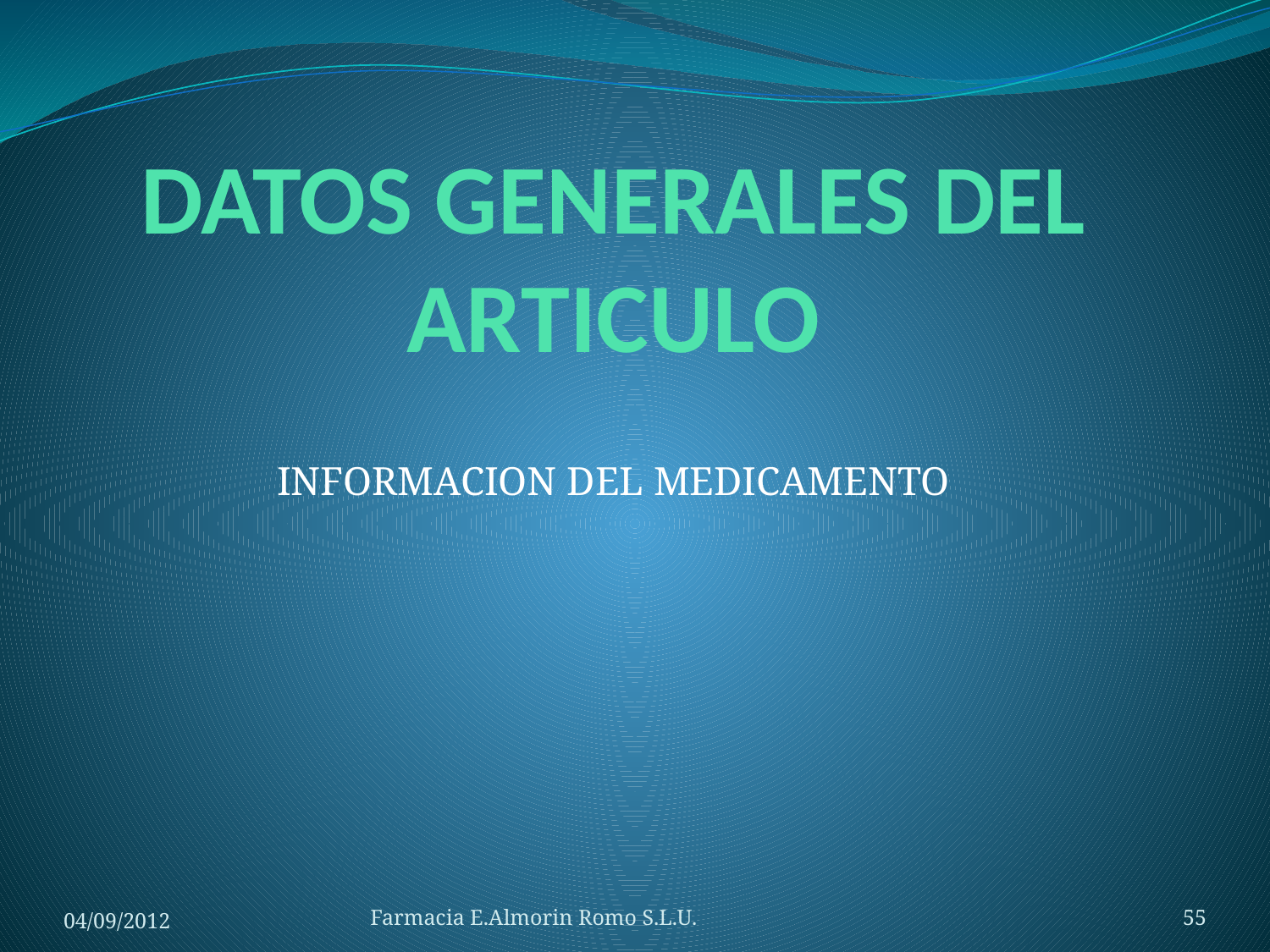

# DATOS GENERALES DEL ARTICULO
INFORMACION DEL MEDICAMENTO
04/09/2012
Farmacia E.Almorin Romo S.L.U.
55